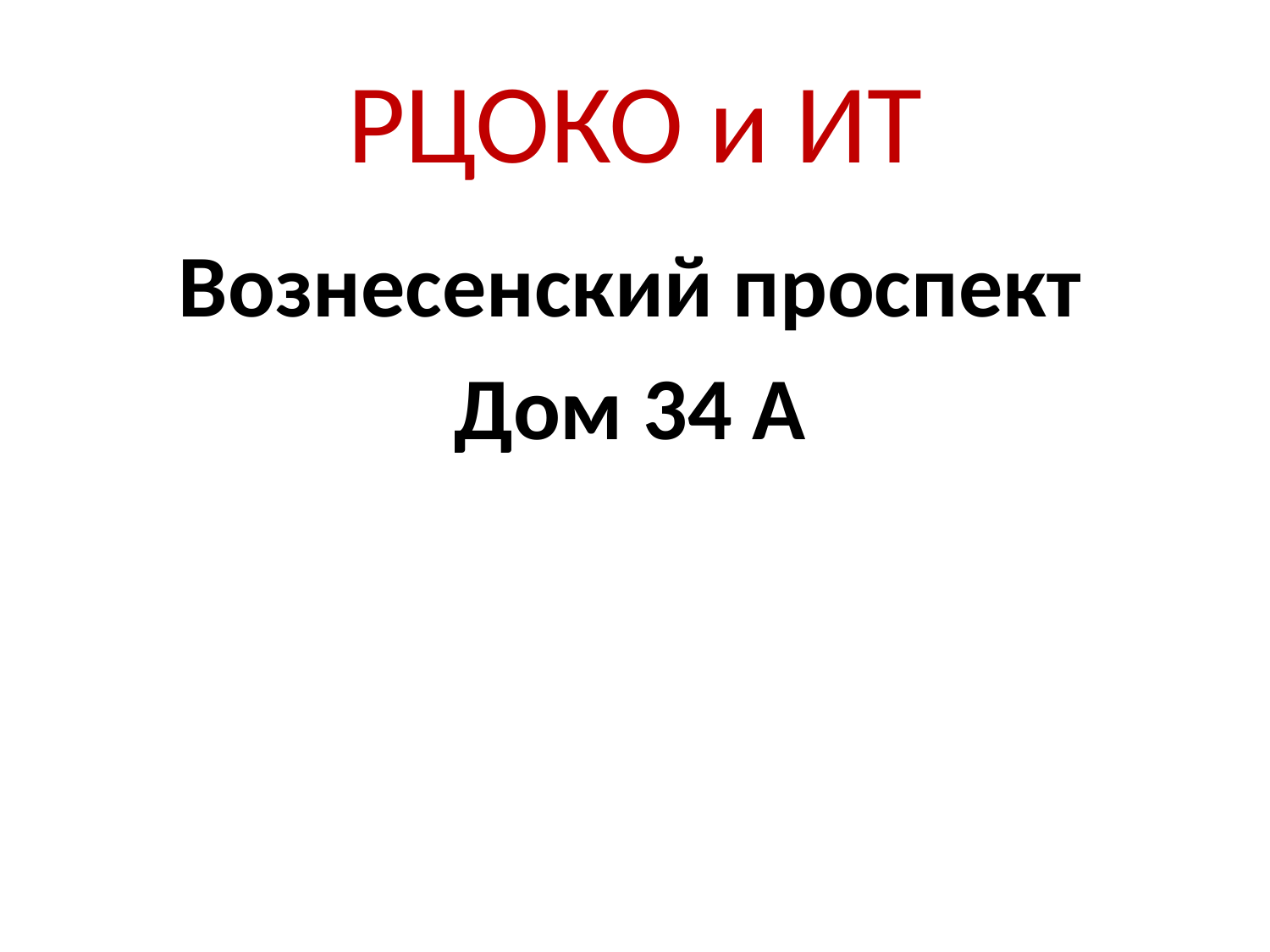

# РЦОКО и ИТ
Вознесенский проспект
Дом 34 А